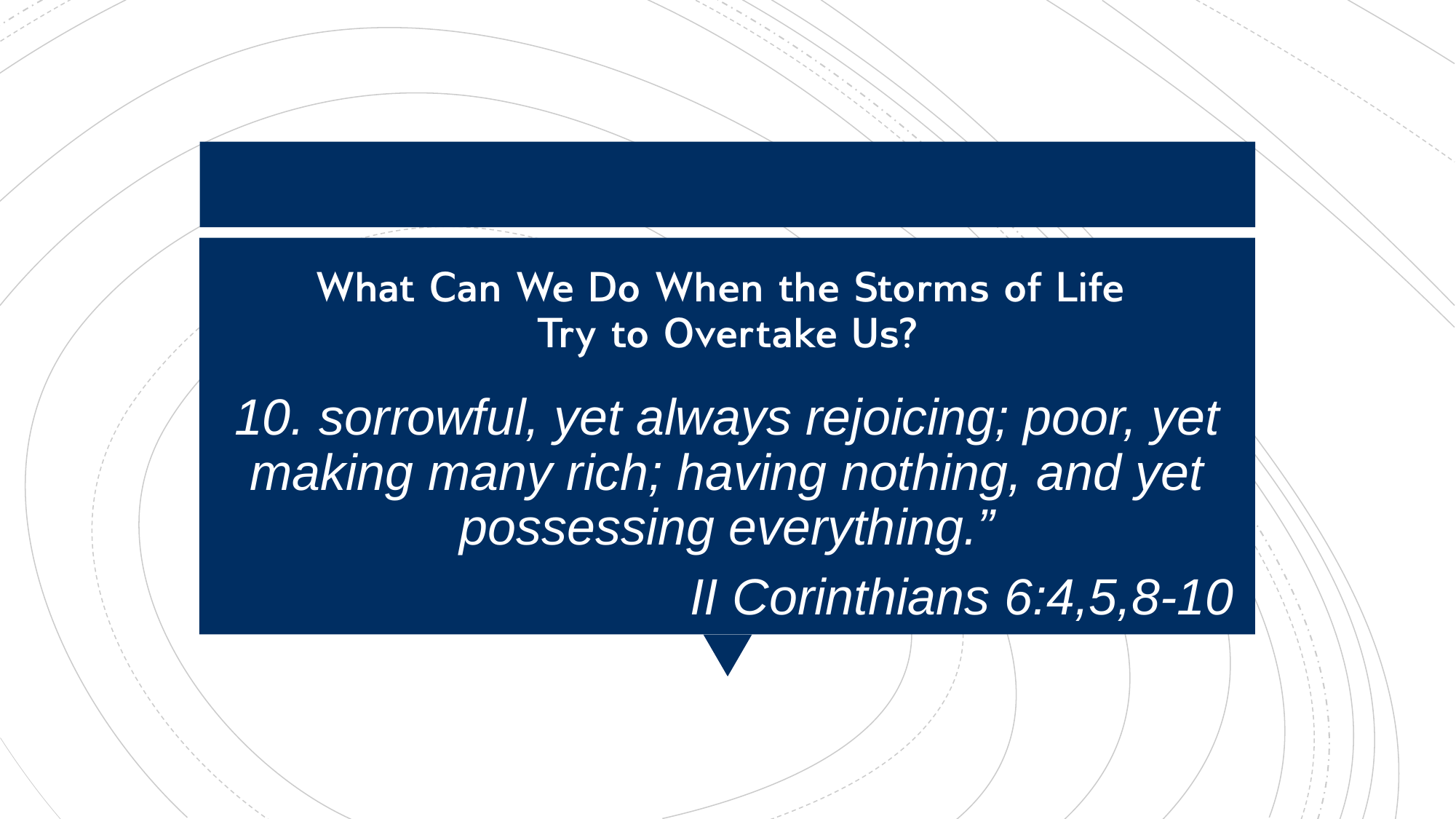

# What Can We Do When the Storms of Life Try to Overtake Us?
10. sorrowful, yet always rejoicing; poor, yet making many rich; having nothing, and yet possessing everything.”
	II Corinthians 6:4,5,8-10